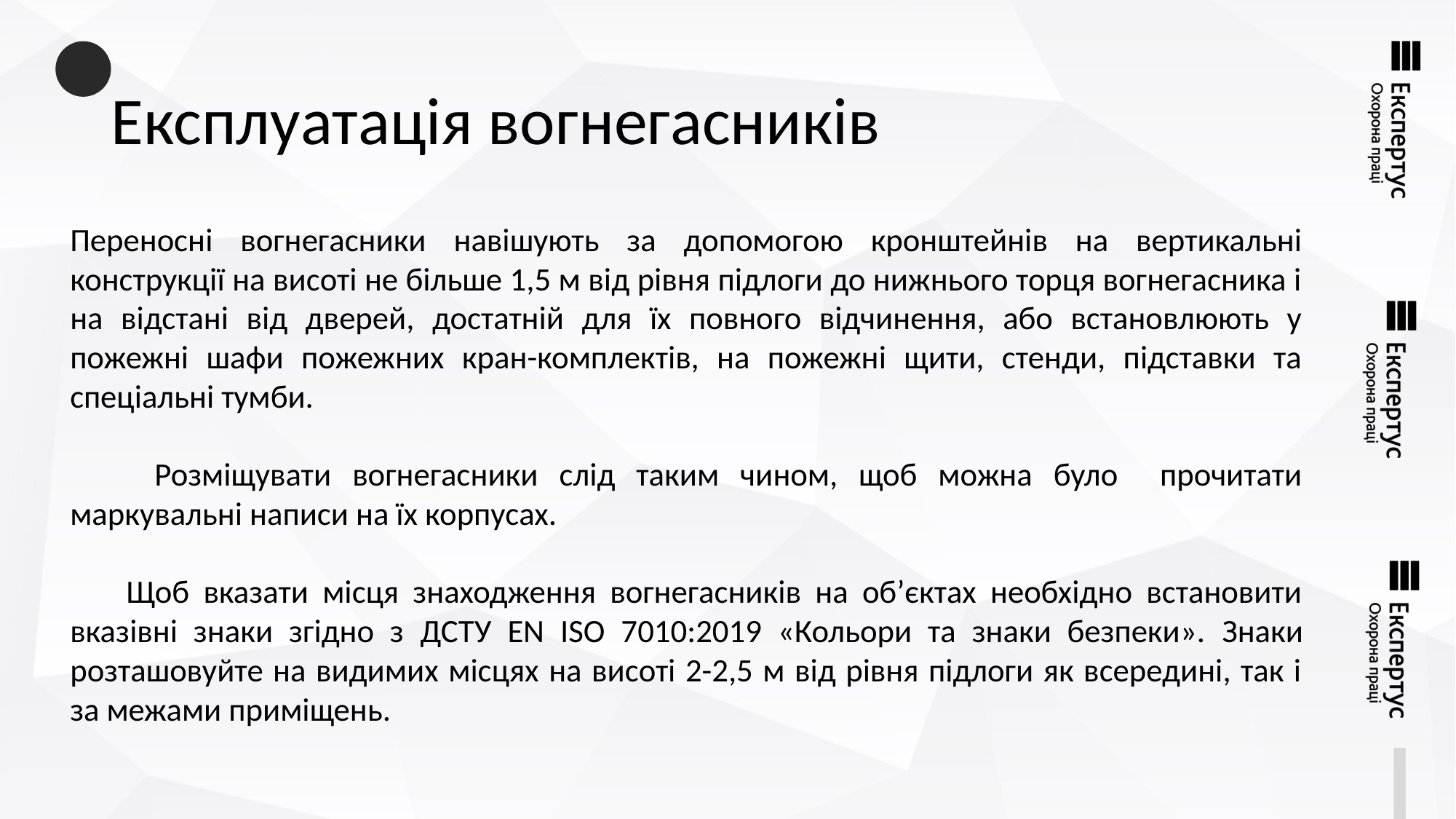

# Експлуатація вогнегасників
Переносні вогнегасники навішують за допомогою кронштейнів на вертикальні конструкції на висоті не більше 1,5 м від рівня підлоги до нижнього торця вогнегасника і на відстані від дверей, достатній для їх повного відчинення, або встановлюють у пожежні шафи пожежних кран-комплектів, на пожежні щити, стенди, підставки та спеціальні тумби.

    Розміщувати вогнегасники слід таким чином, щоб можна було  прочитати маркувальні написи на їх корпусах.

    Щоб вказати місця знаходження вогнегасників на об’єктах необхідно встановити вказівні знаки згідно з ДСТУ EN ISO 7010:2019 «Кольори та знаки безпеки». Знаки розташовуйте на видимих місцях на висоті 2-2,5 м від рівня підлоги як всередині, так і за межами приміщень.